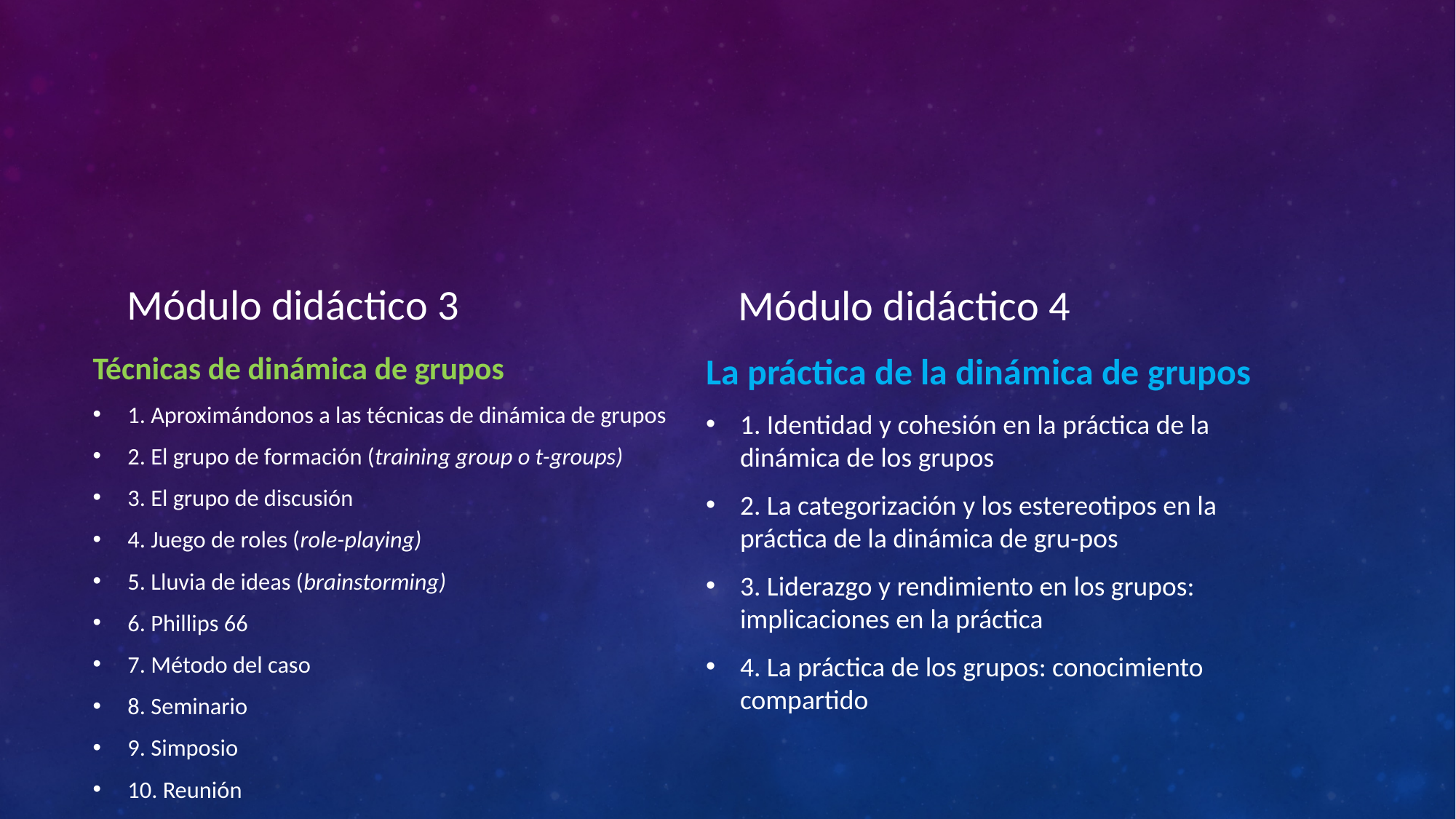

#

Módulo didáctico 3

Módulo didáctico 4
Técnicas de dinámica de grupos
1. Aproximándonos a las técnicas de dinámica de grupos
2. El grupo de formación (training group o t-groups)
3. El grupo de discusión
4. Juego de roles (role-playing)
5. Lluvia de ideas (brainstorming)
6. Phillips 66
7. Método del caso
8. Seminario
9. Simposio
10. Reunión
La práctica de la dinámica de grupos
1. Identidad y cohesión en la práctica de la dinámica de los grupos
2. La categorización y los estereotipos en la práctica de la dinámica de gru-pos
3. Liderazgo y rendimiento en los grupos: implicaciones en la práctica
4. La práctica de los grupos: conocimiento compartido